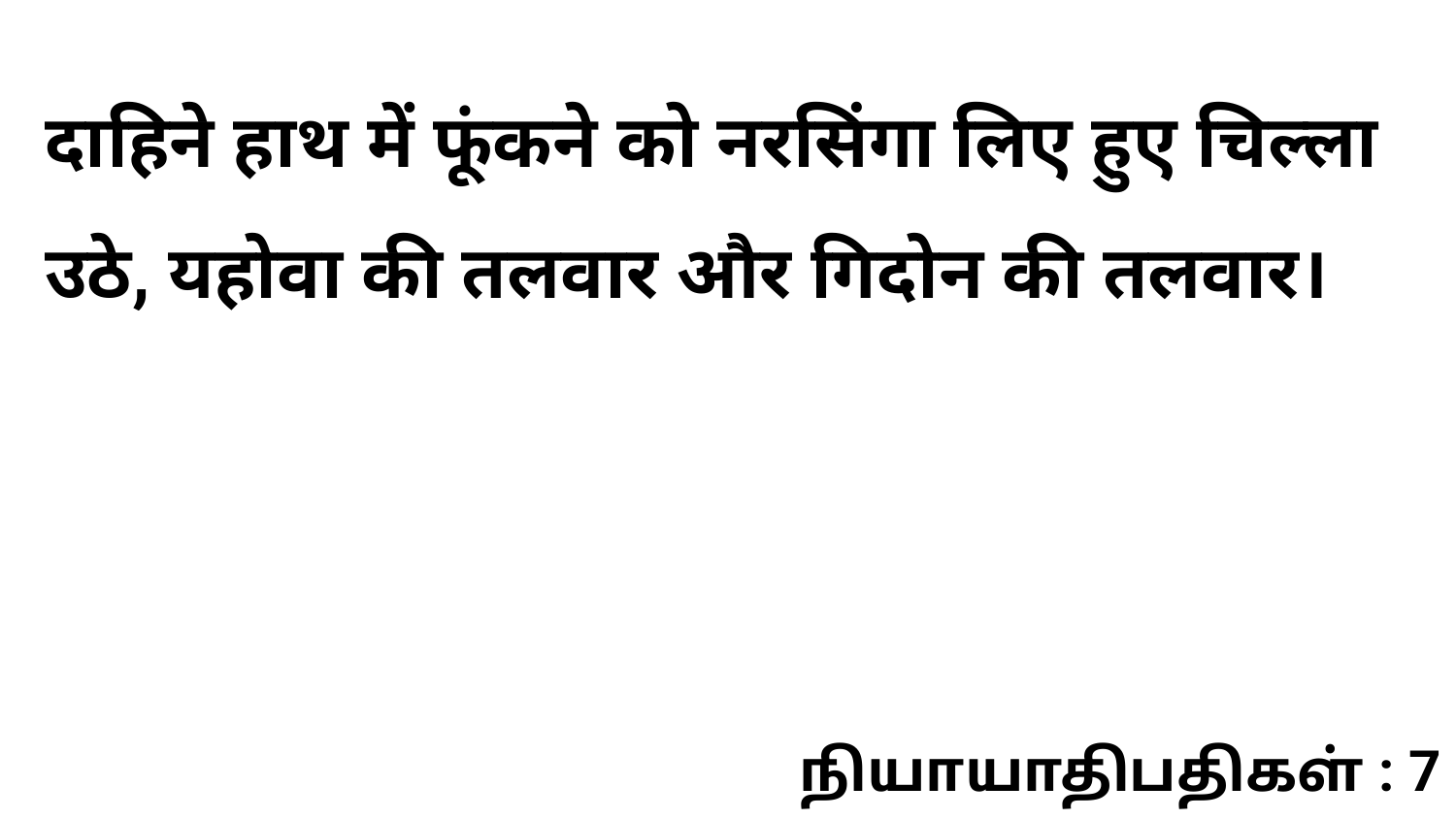

दाहिने हाथ में फूंकने को नरसिंगा लिए हुए चिल्ला उठे, यहोवा की तलवार और गिदोन की तलवार।
நியாயாதிபதிகள் : 7